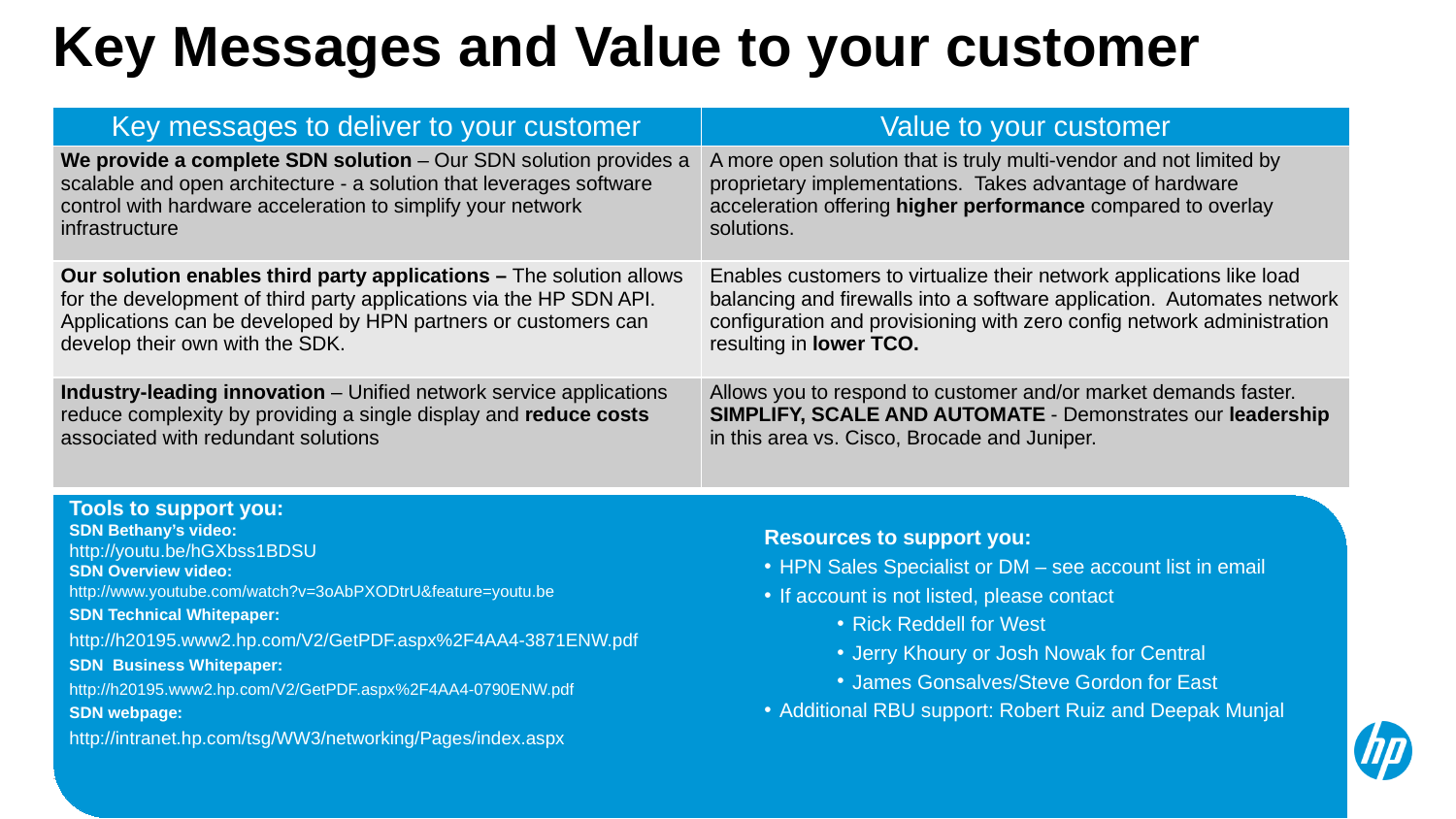

# Key Messages and Value to your customer
| Key messages to deliver to your customer | Value to your customer |
| --- | --- |
| We provide a complete SDN solution – Our SDN solution provides a scalable and open architecture - a solution that leverages software control with hardware acceleration to simplify your network infrastructure | A more open solution that is truly multi-vendor and not limited by proprietary implementations. Takes advantage of hardware acceleration offering higher performance compared to overlay solutions. |
| Our solution enables third party applications – The solution allows for the development of third party applications via the HP SDN API. Applications can be developed by HPN partners or customers can develop their own with the SDK. | Enables customers to virtualize their network applications like load balancing and firewalls into a software application. Automates network configuration and provisioning with zero config network administration resulting in lower TCO. |
| Industry-leading innovation – Unified network service applications reduce complexity by providing a single display and reduce costs associated with redundant solutions | Allows you to respond to customer and/or market demands faster. SIMPLIFY, SCALE AND AUTOMATE - Demonstrates our leadership in this area vs. Cisco, Brocade and Juniper. |

Resources to support you:
HPN Sales Specialist or DM – see account list in email
If account is not listed, please contact
Rick Reddell for West
Jerry Khoury or Josh Nowak for Central
James Gonsalves/Steve Gordon for East
Additional RBU support: Robert Ruiz and Deepak Munjal
Tools to support you:
SDN Bethany’s video:
http://youtu.be/hGXbss1BDSU
SDN Overview video:
http://www.youtube.com/watch?v=3oAbPXODtrU&feature=youtu.be
SDN Technical Whitepaper:
http://h20195.www2.hp.com/V2/GetPDF.aspx%2F4AA4-3871ENW.pdf
SDN  Business Whitepaper:
http://h20195.www2.hp.com/V2/GetPDF.aspx%2F4AA4-0790ENW.pdf
SDN webpage:
http://intranet.hp.com/tsg/WW3/networking/Pages/index.aspx